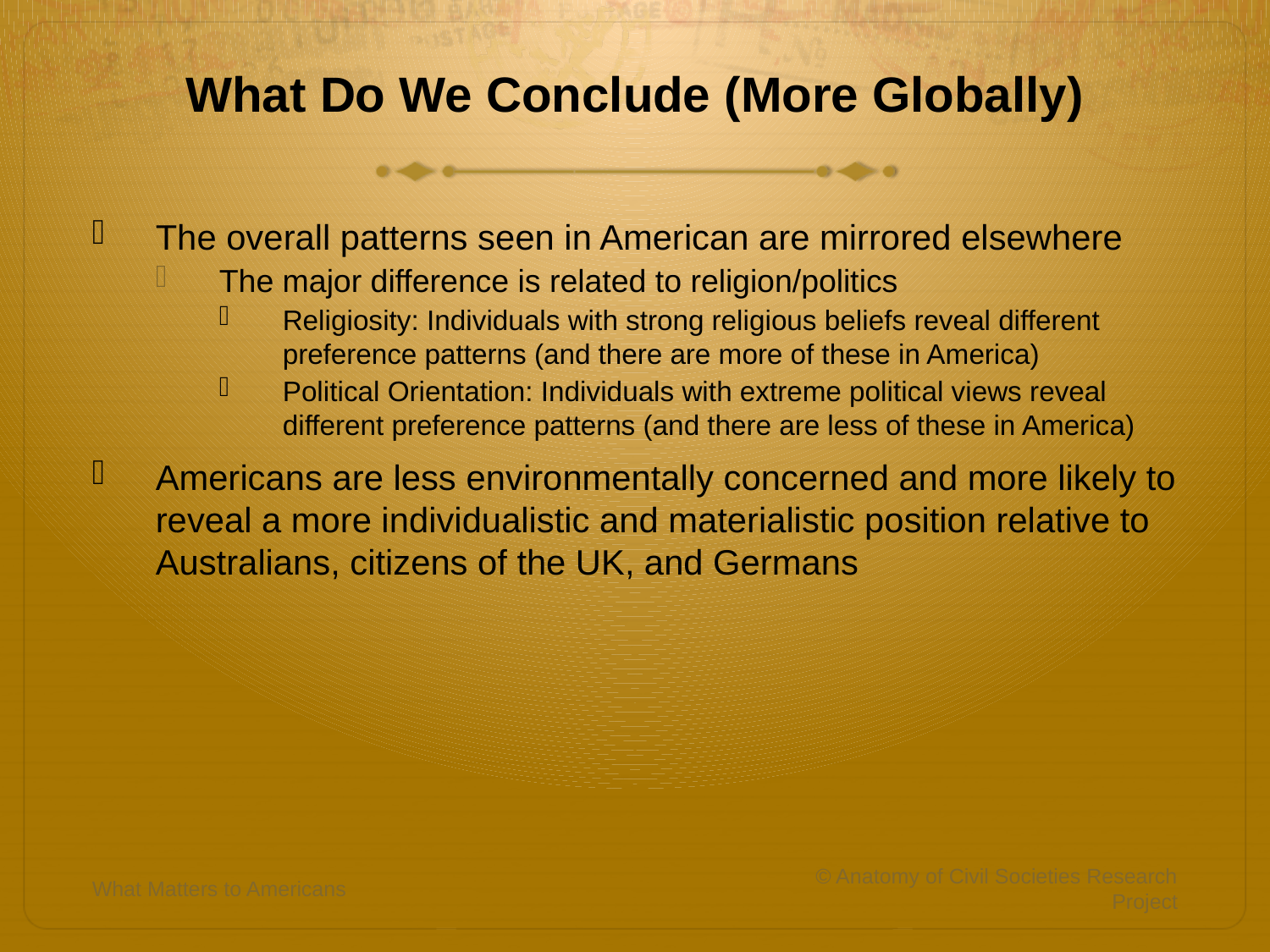

# What Do We Conclude (More Globally)
The overall patterns seen in American are mirrored elsewhere
The major difference is related to religion/politics
Religiosity: Individuals with strong religious beliefs reveal different preference patterns (and there are more of these in America)
Political Orientation: Individuals with extreme political views reveal different preference patterns (and there are less of these in America)
Americans are less environmentally concerned and more likely to reveal a more individualistic and materialistic position relative to Australians, citizens of the UK, and Germans

What Matters to Americans
© Anatomy of Civil Societies Research Project